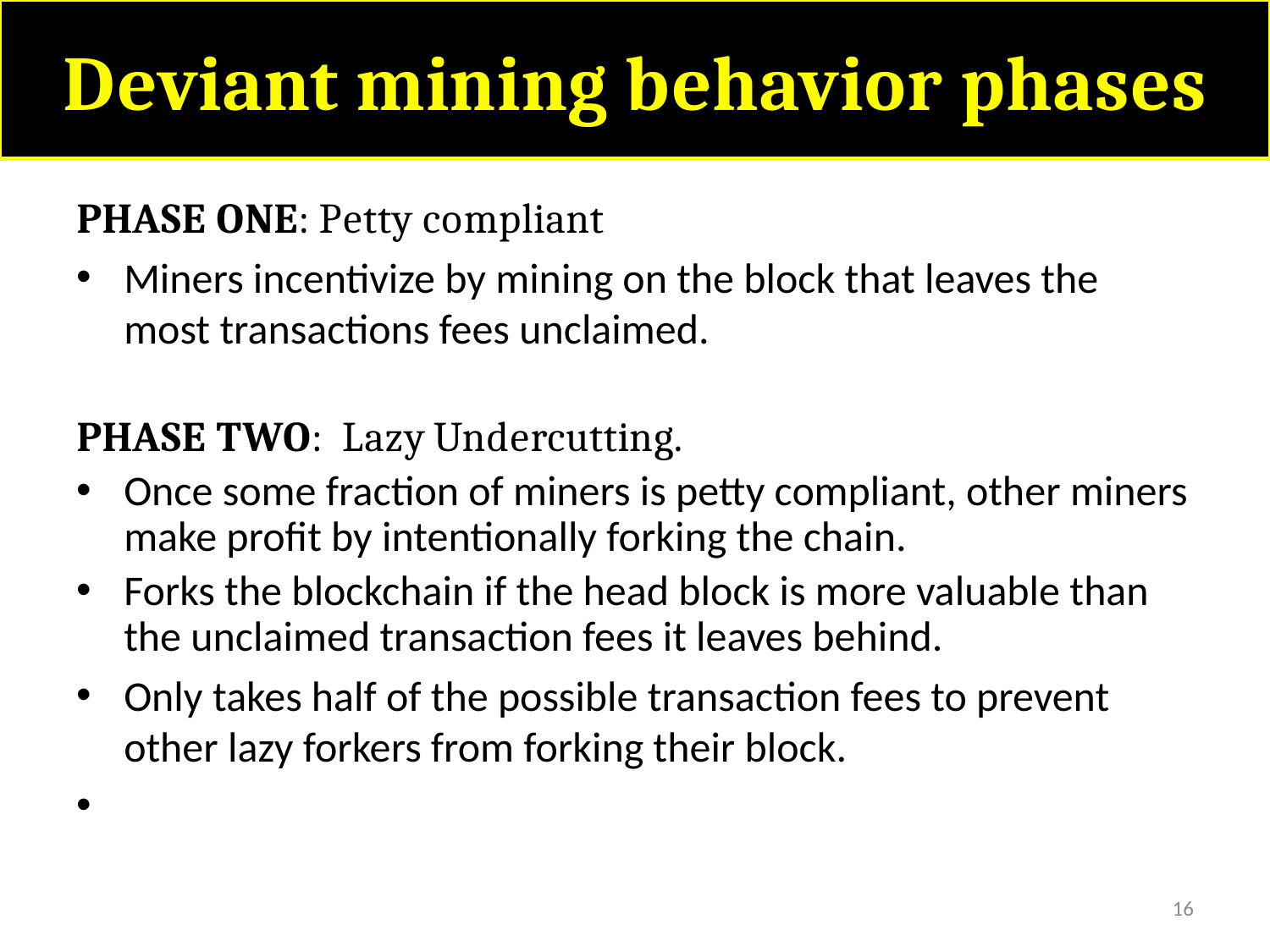

# Deviant mining behavior phases
PHASE ONE: Petty compliant
Miners incentivize by mining on the block that leaves the most transactions fees unclaimed.

PHASE TWO:  Lazy Undercutting.
Once some fraction of miners is petty compliant, other miners make profit by intentionally forking the chain.
Forks the blockchain if the head block is more valuable than the unclaimed transaction fees it leaves behind.
Only takes half of the possible transaction fees to prevent other lazy forkers from forking their block.

16